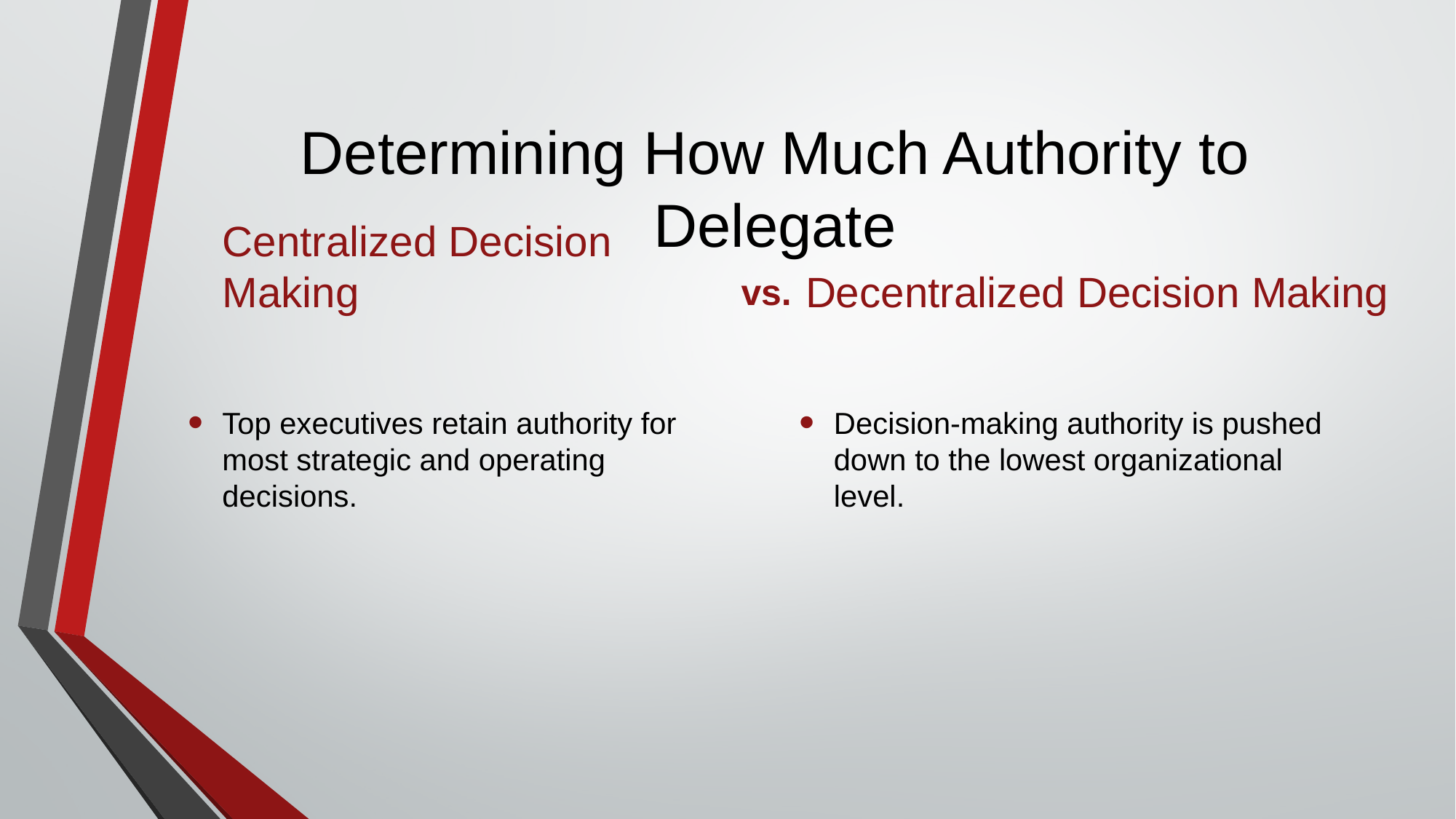

# Determining How Much Authority to Delegate
Centralized Decision Making
Decentralized Decision Making
vs.
Top executives retain authority for most strategic and operating decisions.

Decision-making authority is pushed down to the lowest organizational level.